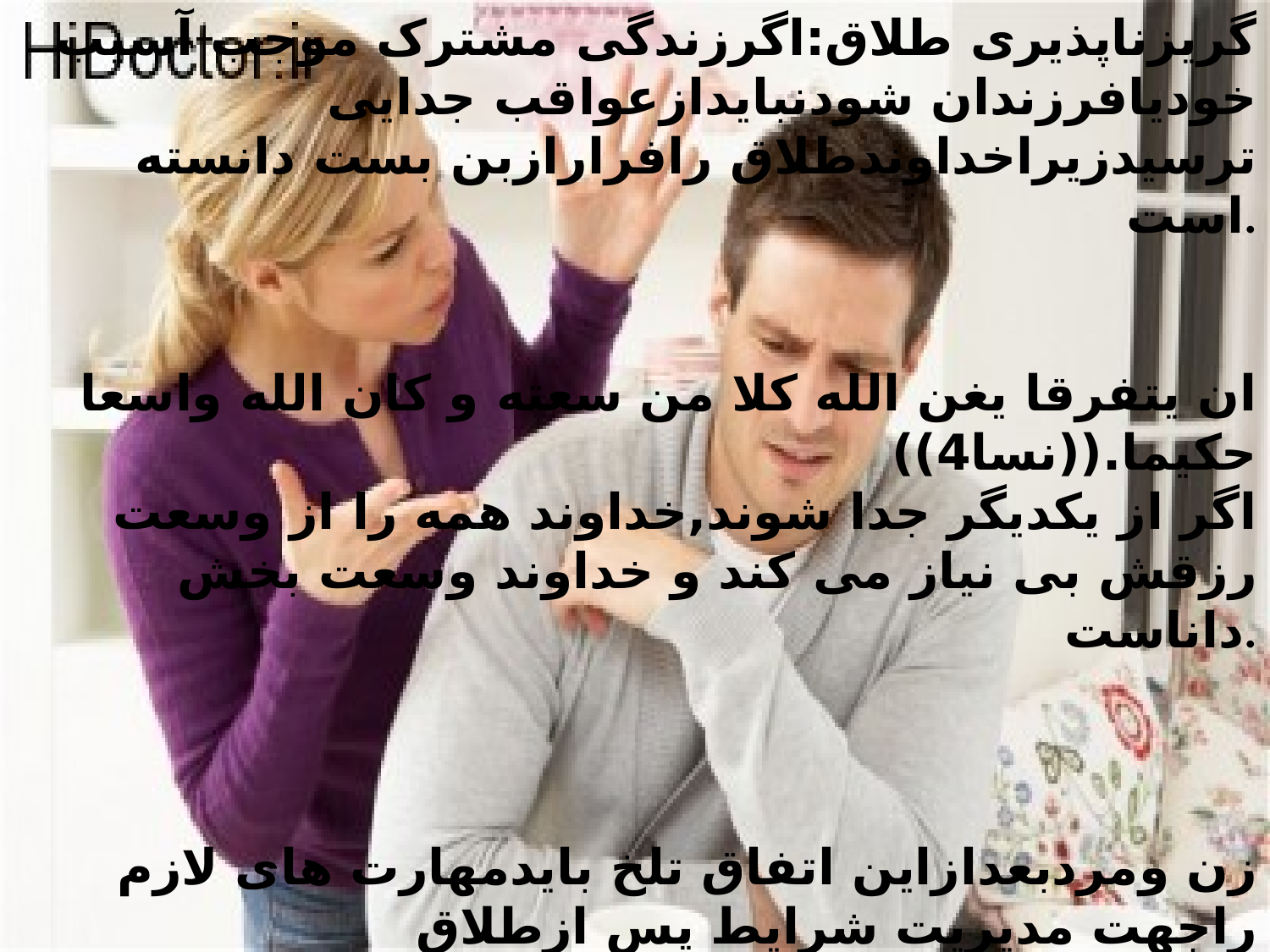

گریزناپذیری طلاق:اگرزندگی مشترک موجب آسیب خودیافرزندان شودنبایدازعواقب جدایی ترسیدزیراخداوندطلاق رافرارازبن بست دانسته است.

ان یتفرقا یغن الله کلا من سعته و کان الله واسعا حکیما.((نسا4))
اگر از یکدیگر جدا شوند,خداوند همه را از وسعت رزقش بی نیاز می کند و خداوند وسعت بخش داناست.

زن ومردبعدازاین اتفاق تلخ بایدمهارت های لازم راجهت مدیریت شرایط پس ازطلاق راایجادکندتاازآسیب هادرامان باشد.